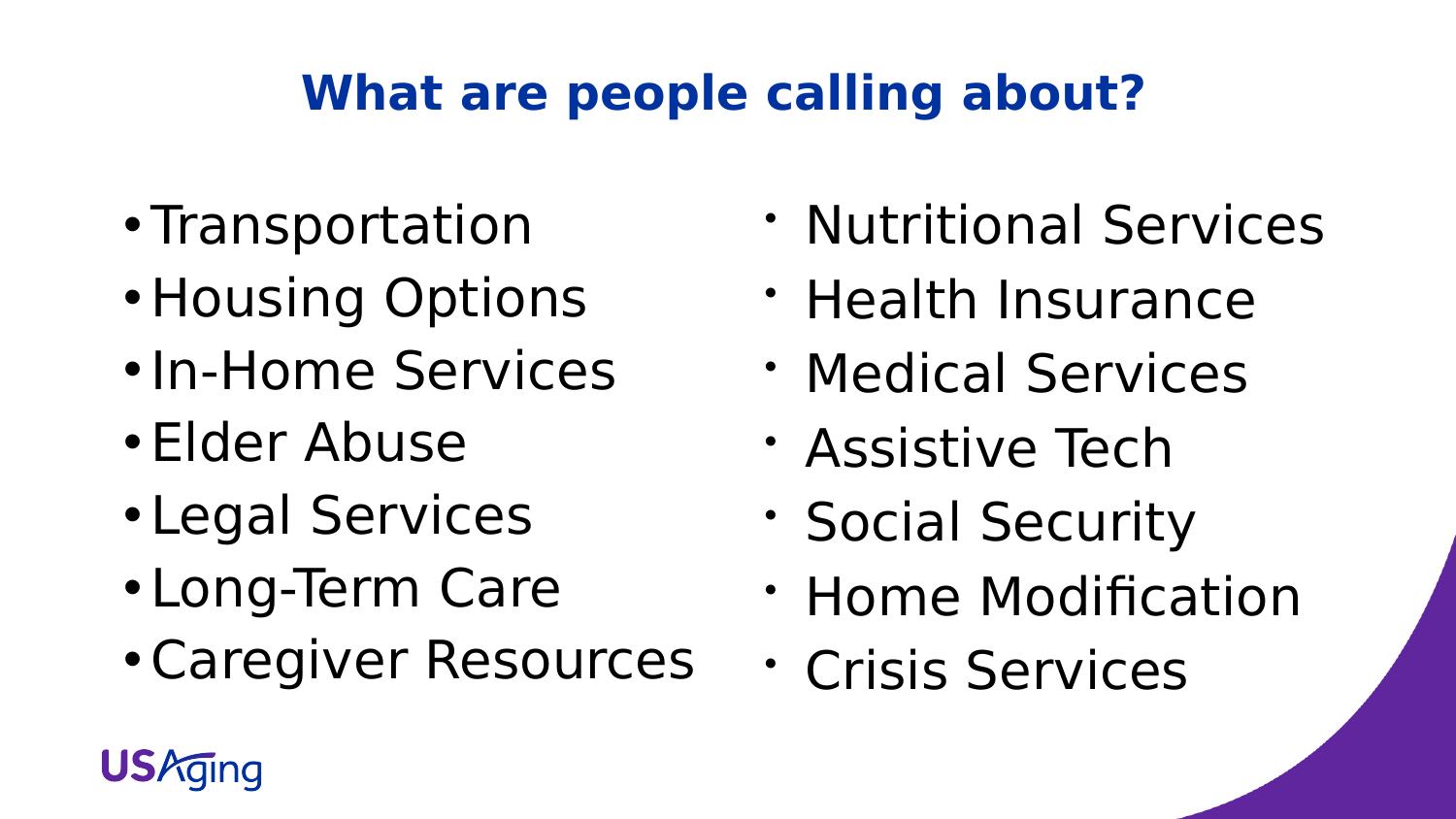

# What are people calling about?
Transportation
Housing Options
In-Home Services
Elder Abuse
Legal Services
Long-Term Care
Caregiver Resources

Nutritional Services
Health Insurance
Medical Services
Assistive Tech
Social Security
Home Modification
Crisis Services